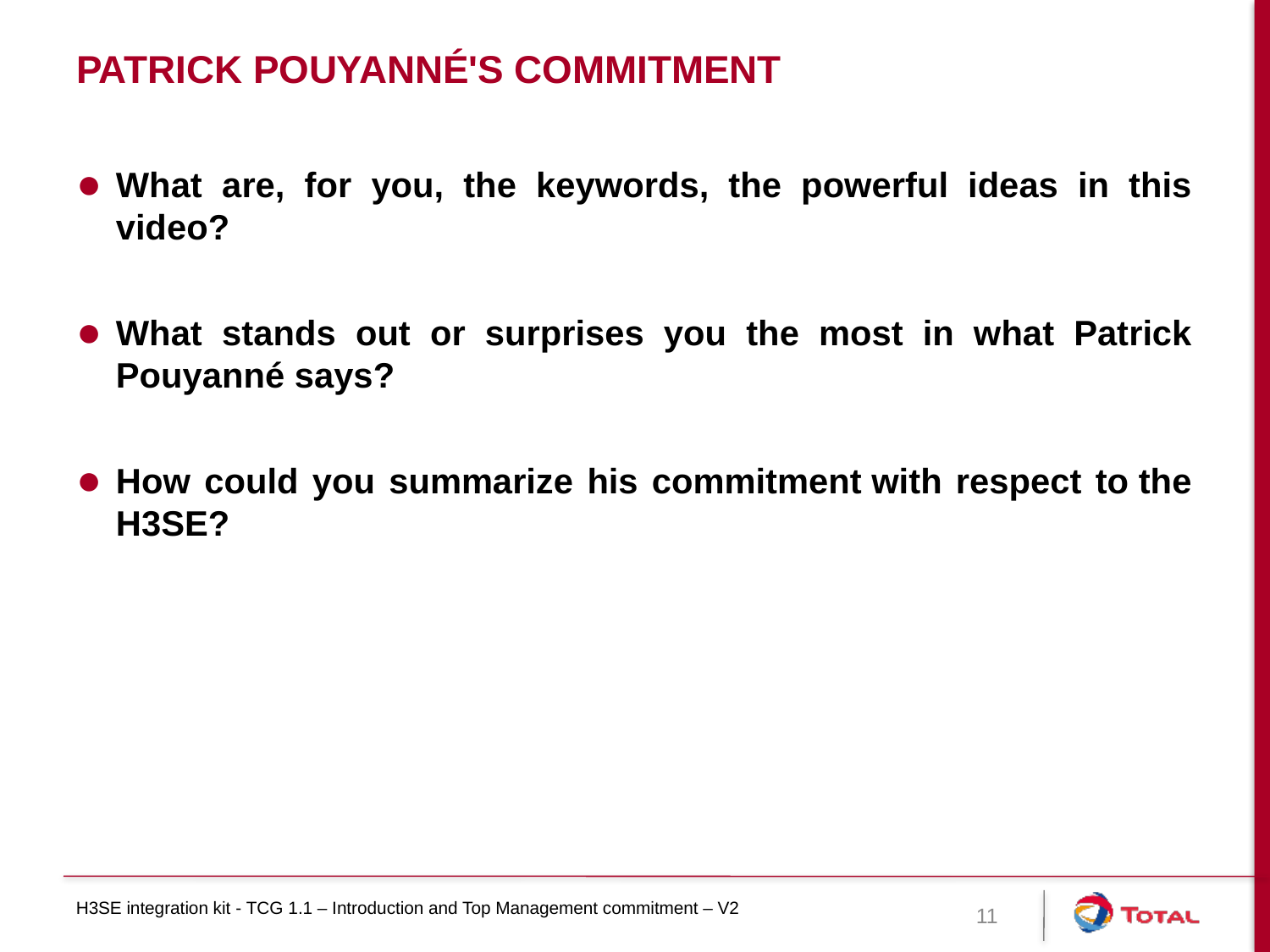

# PATRICK POUYANNÉ'S COMMITMENT
What are, for you, the keywords, the powerful ideas in this video?

What stands out or surprises you the most in what Patrick Pouyanné says?

How could you summarize his commitment with respect to the H3SE?
H3SE integration kit - TCG 1.1 – Introduction and Top Management commitment – V2
11